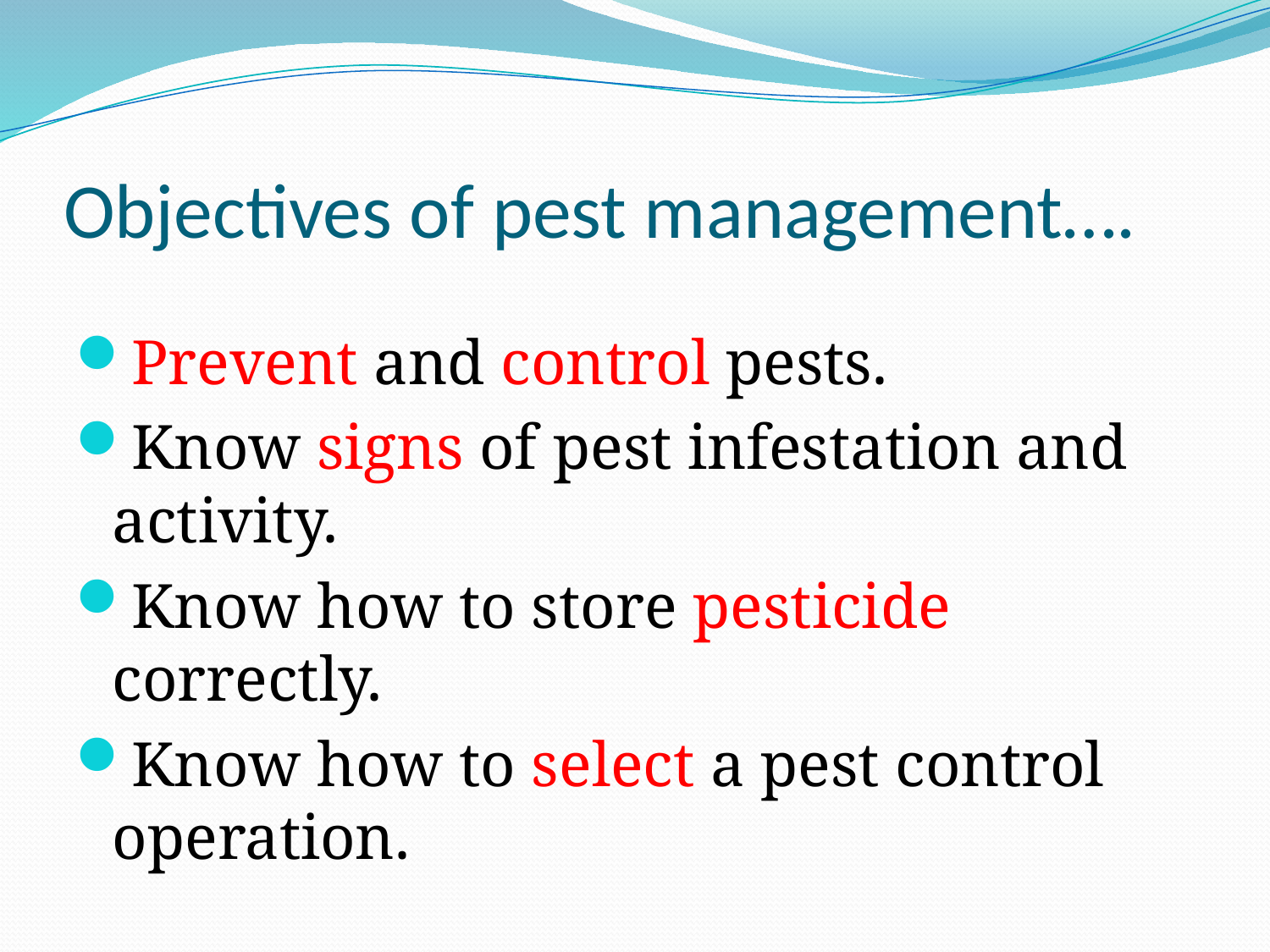

# Objectives of pest management….
Prevent and control pests.
Know signs of pest infestation and activity.
Know how to store pesticide correctly.
Know how to select a pest control operation.